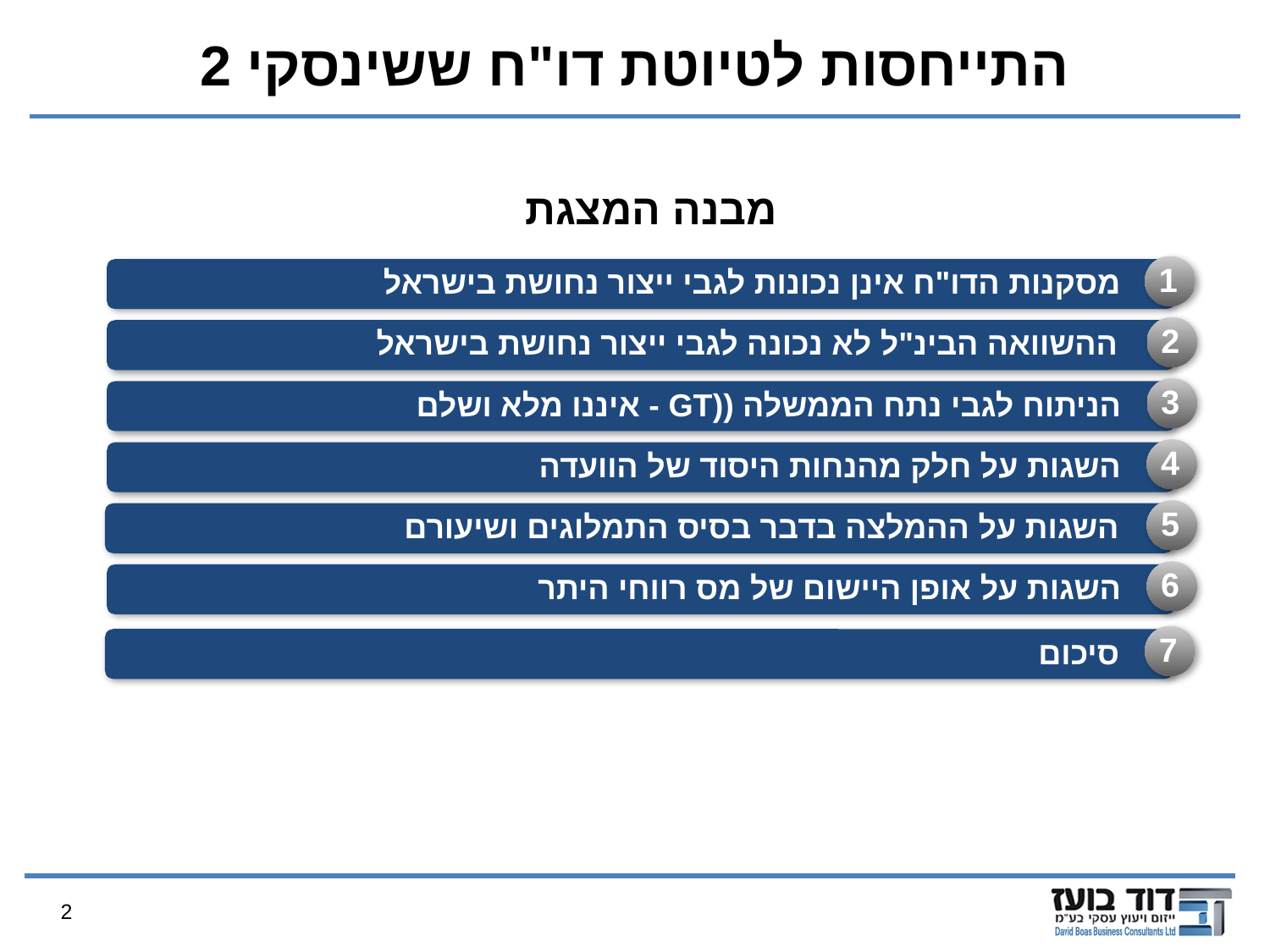

# התייחסות לטיוטת דו"ח ששינסקי 2
מבנה המצגת

1
  מסקנות הדו"ח אינן נכונות לגבי ייצור נחושת בישראל

2
     ההשוואה הבינ"ל לא נכונה לגבי ייצור נחושת בישראל

3
  הניתוח לגבי נתח הממשלה ((GT - איננו מלא ושלם

4
  השגות על חלק מהנחות היסוד של הוועדה

5
  השגות על ההמלצה בדבר בסיס התמלוגים ושיעורם

6
  השגות על אופן היישום של מס רווחי היתר

7
  סיכום
2